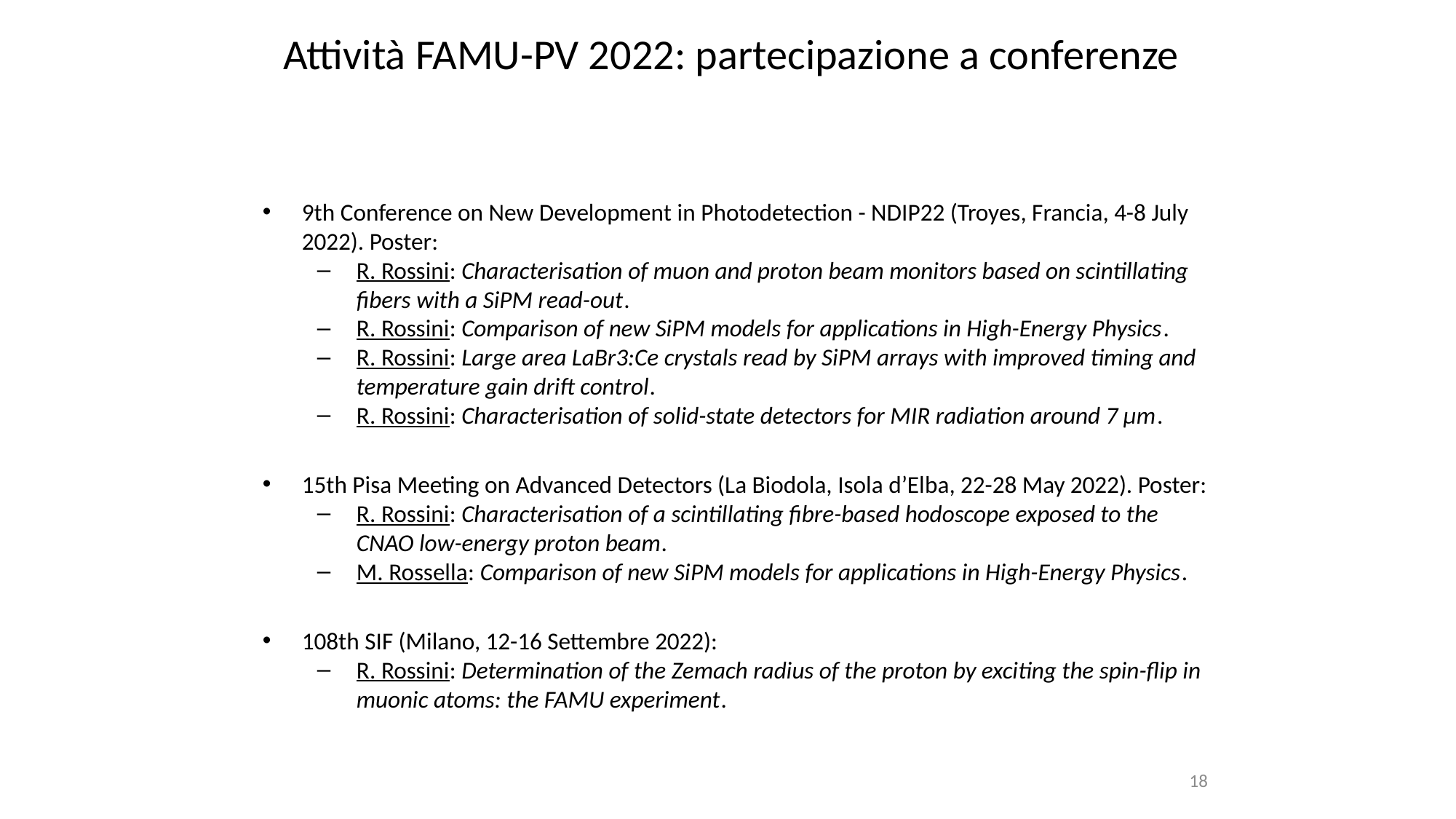

# Attività FAMU-PV 2022: partecipazione a conferenze
9th Conference on New Development in Photodetection - NDIP22 (Troyes, Francia, 4-8 July 2022). Poster:
R. Rossini: Characterisation of muon and proton beam monitors based on scintillating fibers with a SiPM read-out.
R. Rossini: Comparison of new SiPM models for applications in High-Energy Physics.
R. Rossini: Large area LaBr3:Ce crystals read by SiPM arrays with improved timing and temperature gain drift control.
R. Rossini: Characterisation of solid-state detectors for MIR radiation around 7 µm.

15th Pisa Meeting on Advanced Detectors (La Biodola, Isola d’Elba, 22-28 May 2022). Poster:
R. Rossini: Characterisation of a scintillating fibre-based hodoscope exposed to the CNAO low-energy proton beam.
M. Rossella: Comparison of new SiPM models for applications in High-Energy Physics.

108th SIF (Milano, 12-16 Settembre 2022):
R. Rossini: Determination of the Zemach radius of the proton by exciting the spin-flip in muonic atoms: the FAMU experiment.
18